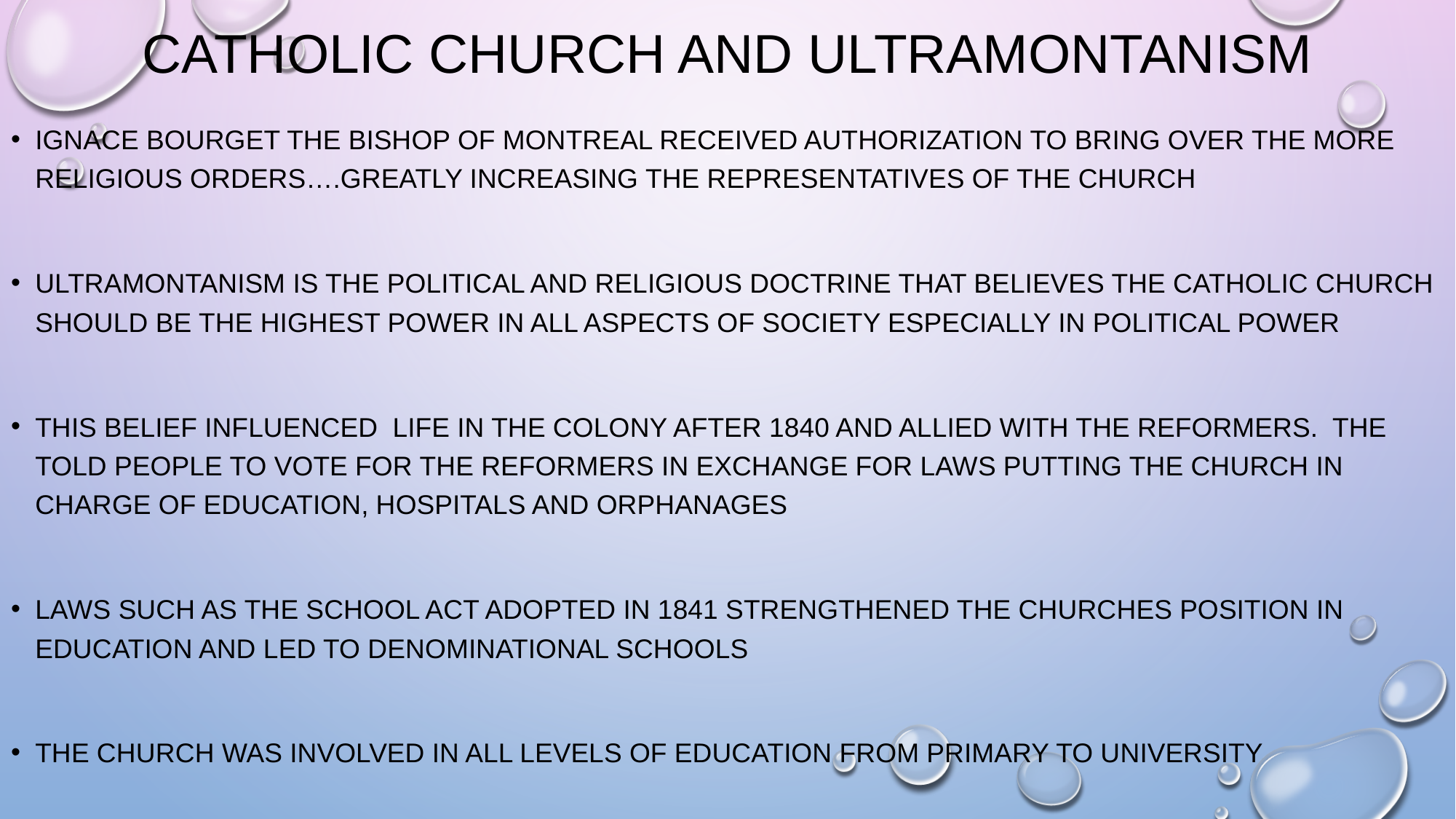

# Catholic Church and Ultramontanism
Ignace Bourget the bishop of Montreal received authorization to bring over the more religious orders….greatly increasing the representatives of the church

Ultramontanism is the political and religious doctrine that believes the catholic church should be the highest power in all aspects of society especially in Political power

This belief influenced  life in the colony after 1840 and allied with the reformers.  The told people to vote for the reformers in exchange for laws putting the church in Charge of education, hospitals and orphanages

Laws such as the School act adopted in 1841 strengthened the churches position in education and led to denominational schools

The church was involved in all levels of education from primary to University